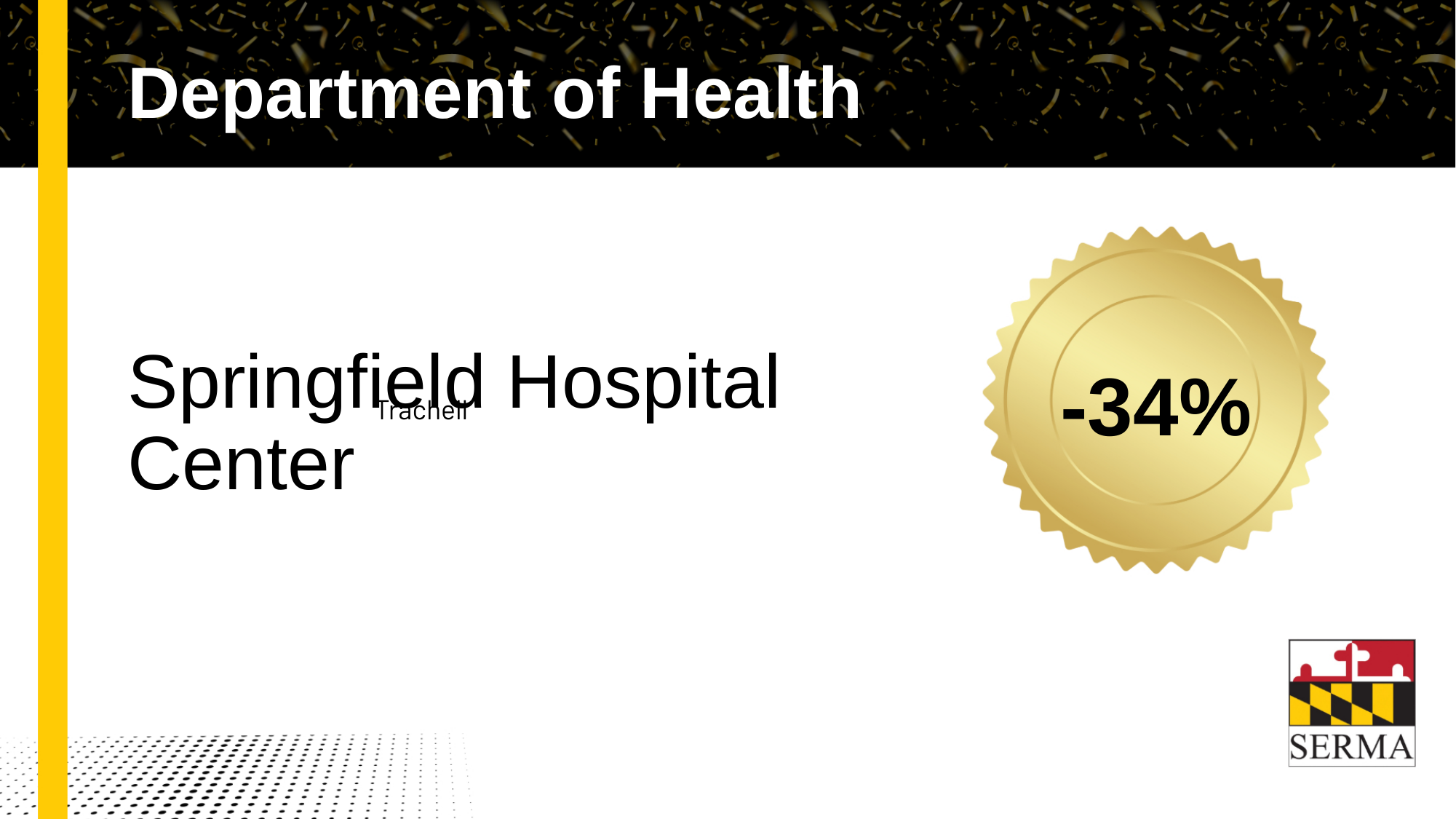

# Department of Health
Springfield Hospital Center
-34%
Trachell